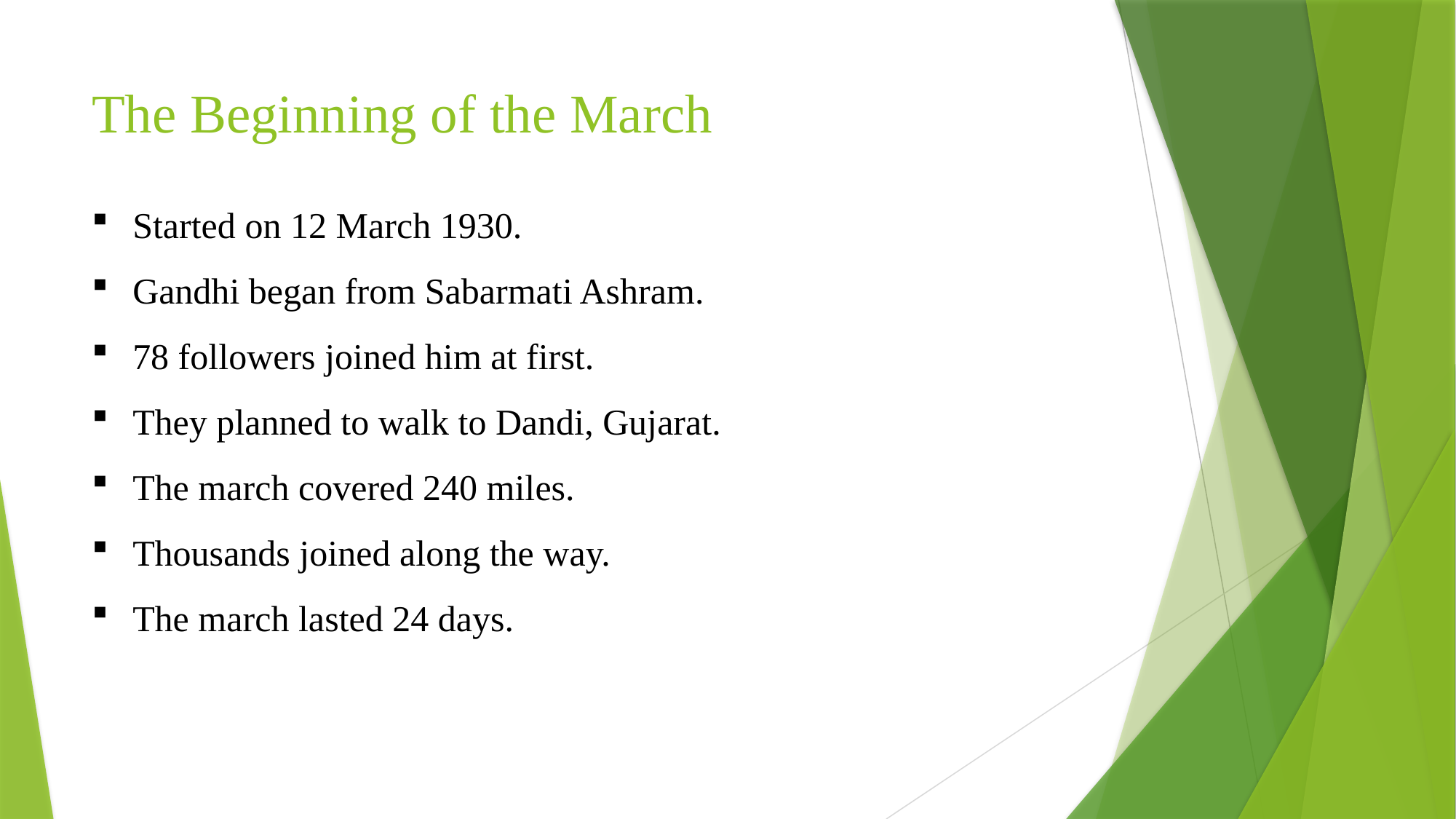

# The Beginning of the March
Started on 12 March 1930.
Gandhi began from Sabarmati Ashram.
78 followers joined him at first.
They planned to walk to Dandi, Gujarat.
The march covered 240 miles.
Thousands joined along the way.
The march lasted 24 days.